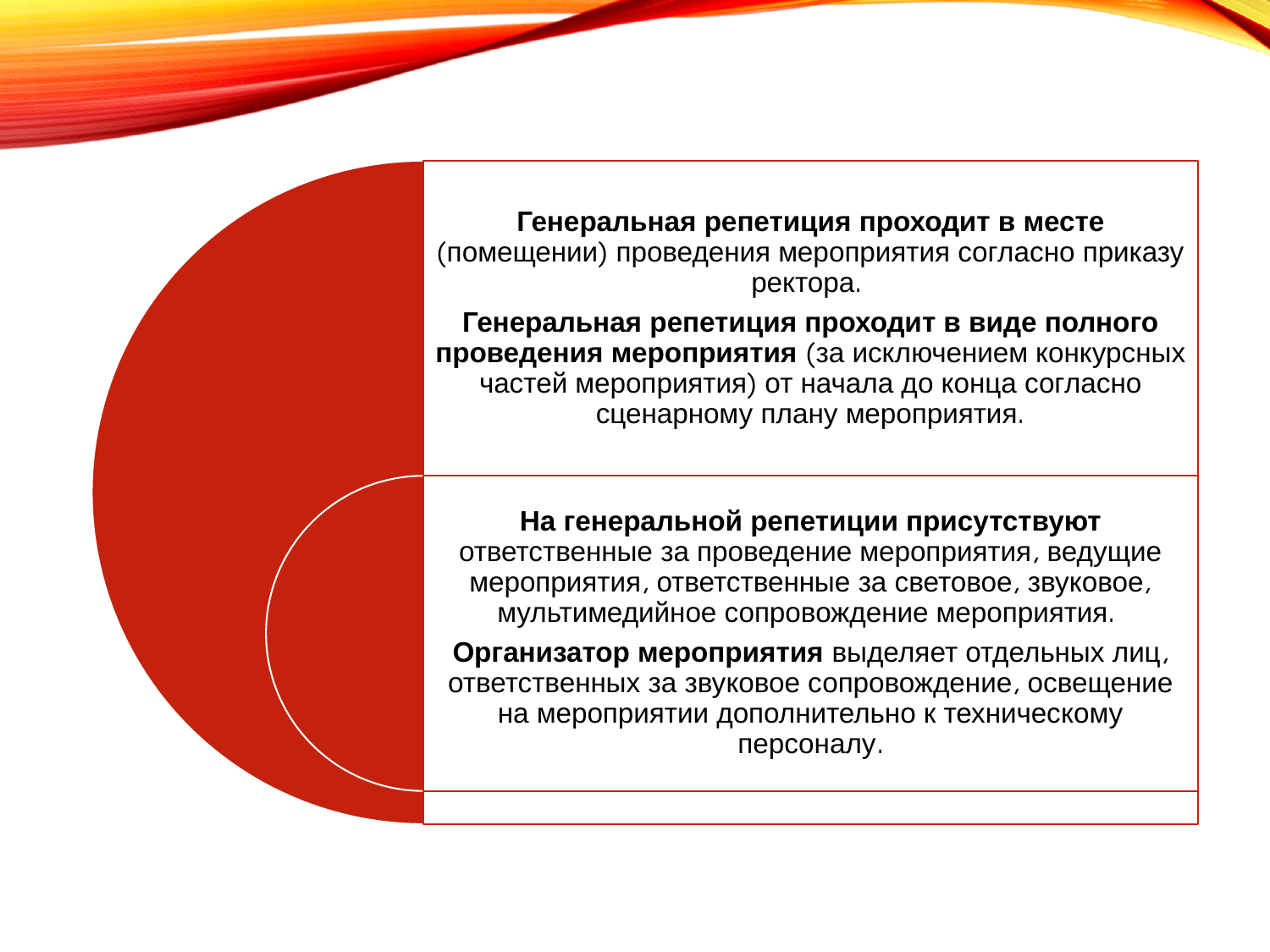

Генеральная репетиция проходит в месте (помещении) проведения мероприятия согласно приказу ректора.
Генеральная репетиция проходит в виде полного проведения мероприятия (за исключением конкурсных частей мероприятия) от начала до конца согласно сценарному плану мероприятия.
На генеральной репетиции присутствуют ответственные за проведение мероприятия, ведущие мероприятия, ответственные за световое, звуковое, мультимедийное сопровождение мероприятия.
Организатор мероприятия выделяет отдельных лиц, ответственных за звуковое сопровождение, освещение на мероприятии дополнительно к техническому персоналу.